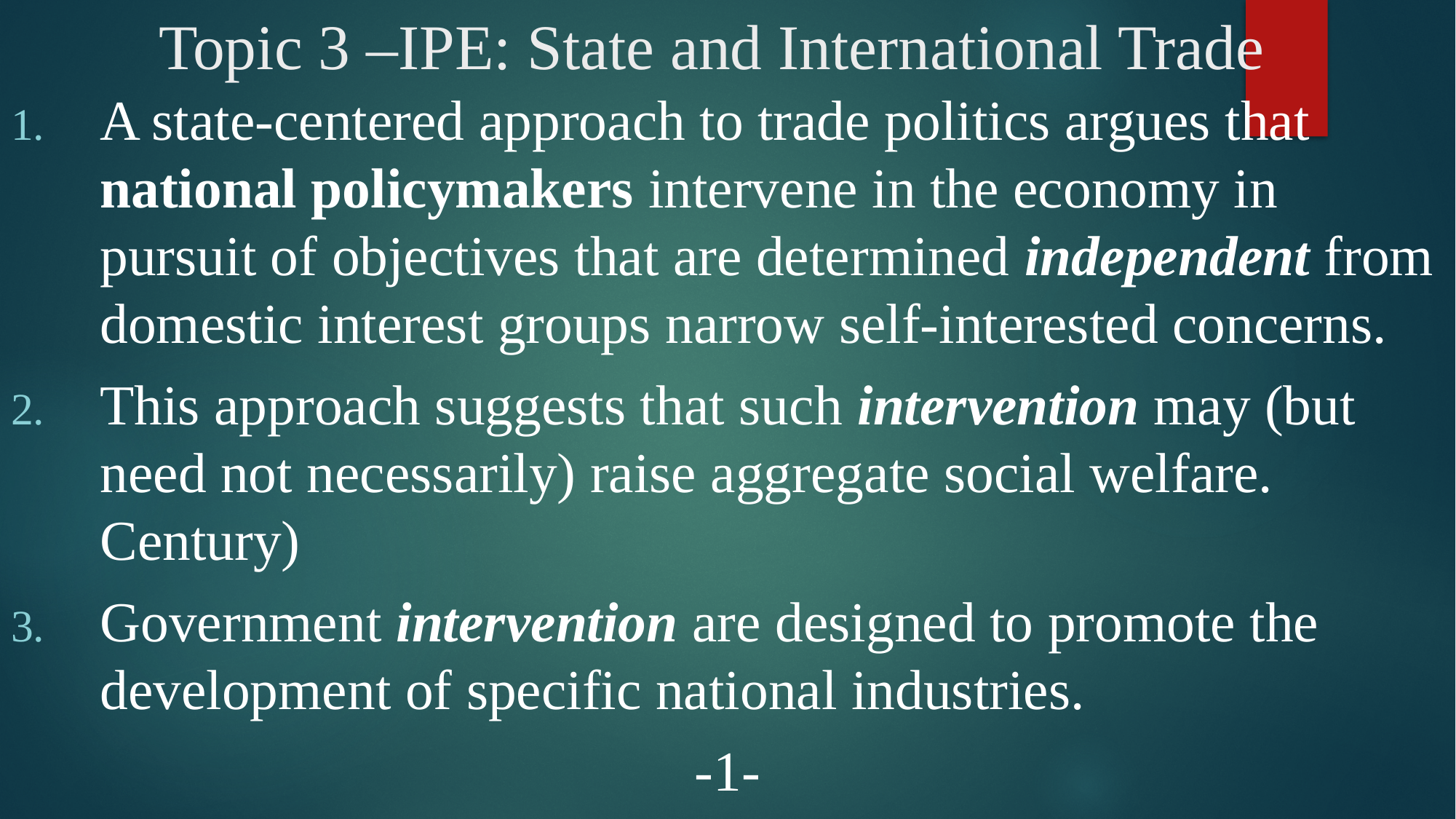

# Topic 3 –IPE: State and International Trade
A state-centered approach to trade politics argues that national policymakers intervene in the economy in pursuit of objectives that are determined independent from domestic interest groups narrow self-interested concerns.
This approach suggests that such intervention may (but need not necessarily) raise aggregate social welfare. Century)
Government intervention are designed to promote the development of specific national industries.
-1-